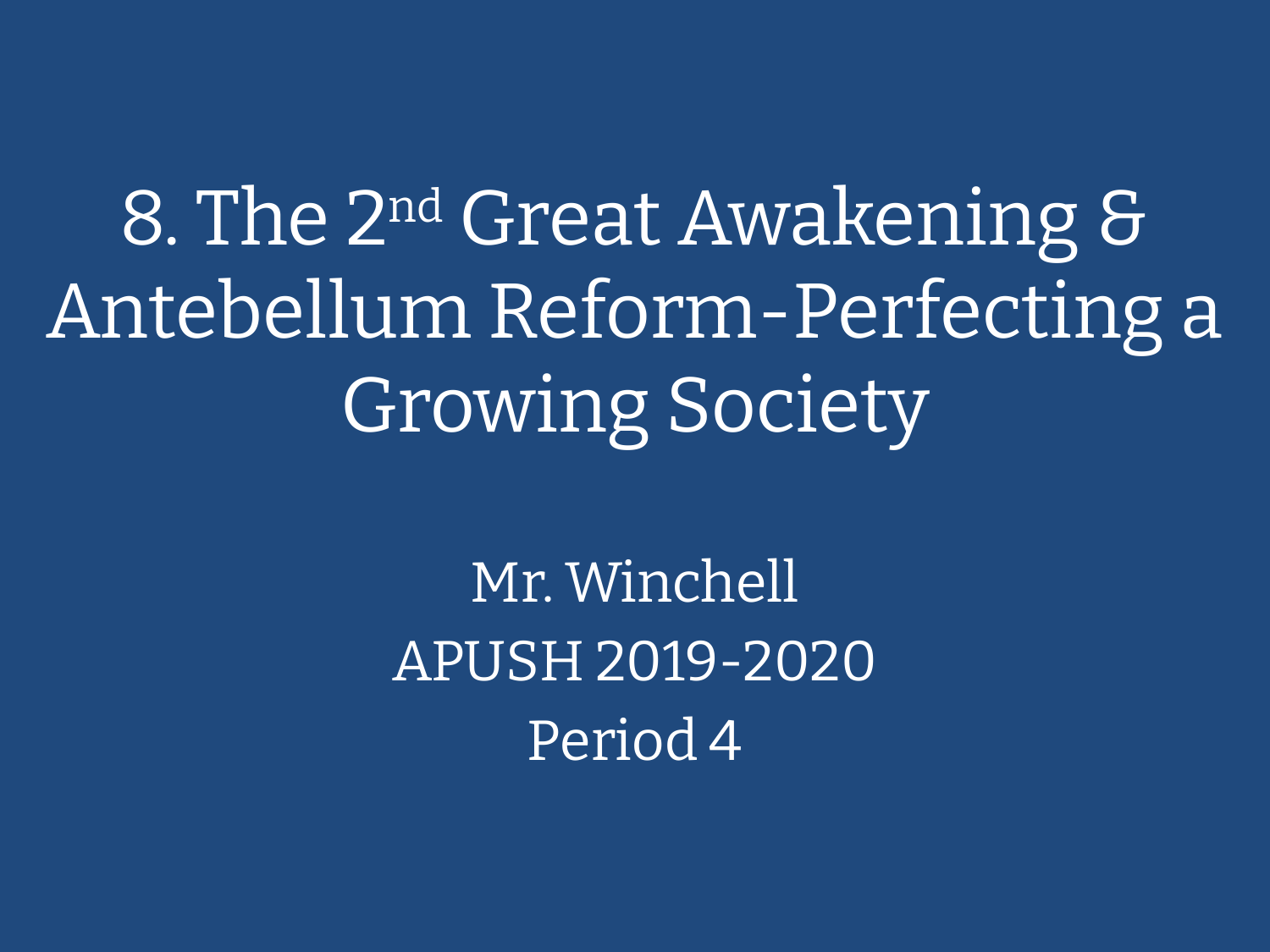

# 8. The 2nd Great Awakening & Antebellum Reform-Perfecting a Growing Society
Mr. Winchell
APUSH 2019-2020
Period 4